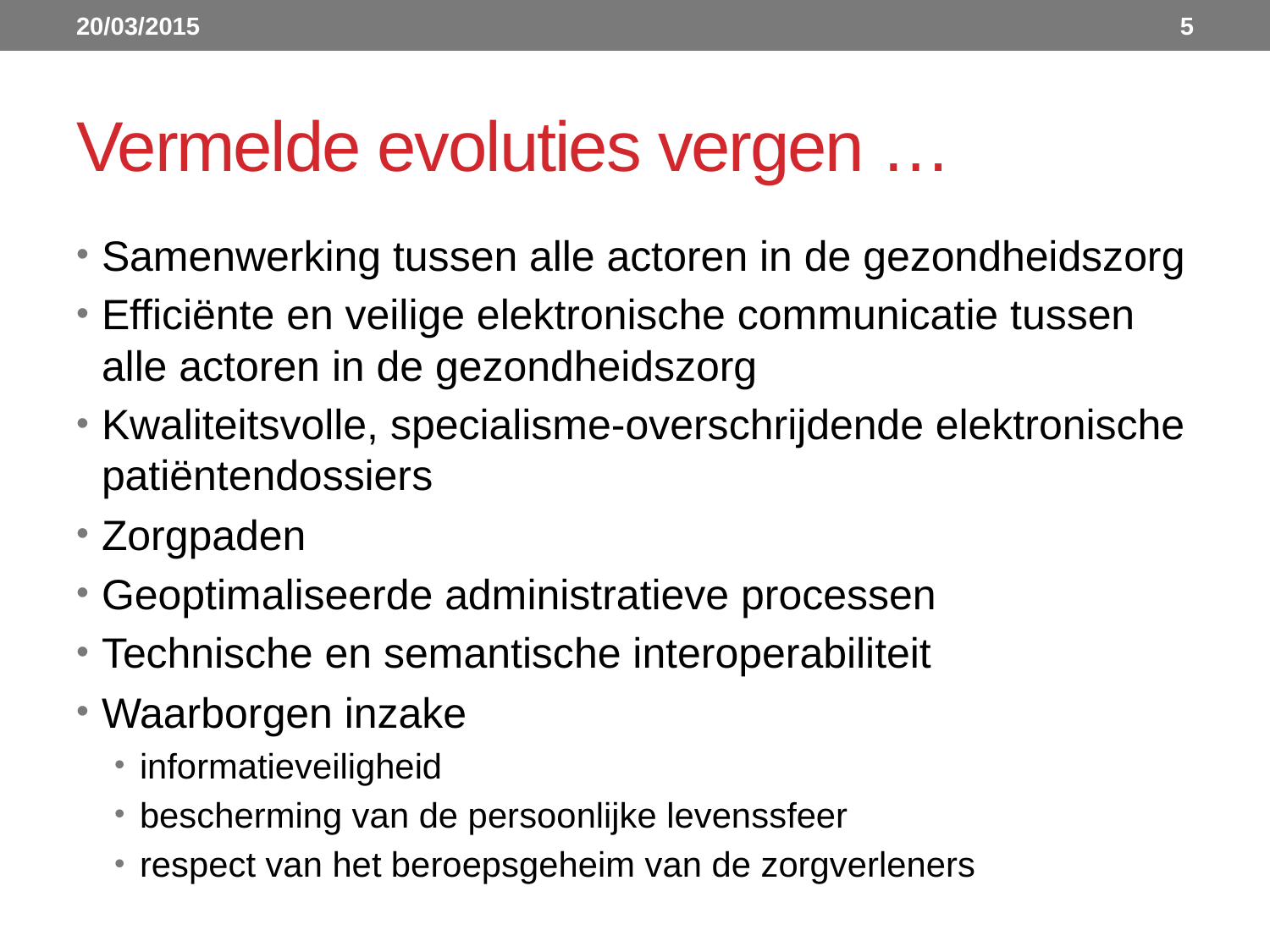

20/03/2015
5
# Vermelde evoluties vergen …
Samenwerking tussen alle actoren in de gezondheidszorg
Efficiënte en veilige elektronische communicatie tussen alle actoren in de gezondheidszorg
Kwaliteitsvolle, specialisme-overschrijdende elektronische patiëntendossiers
Zorgpaden
Geoptimaliseerde administratieve processen
Technische en semantische interoperabiliteit
Waarborgen inzake
informatieveiligheid
bescherming van de persoonlijke levenssfeer
respect van het beroepsgeheim van de zorgverleners